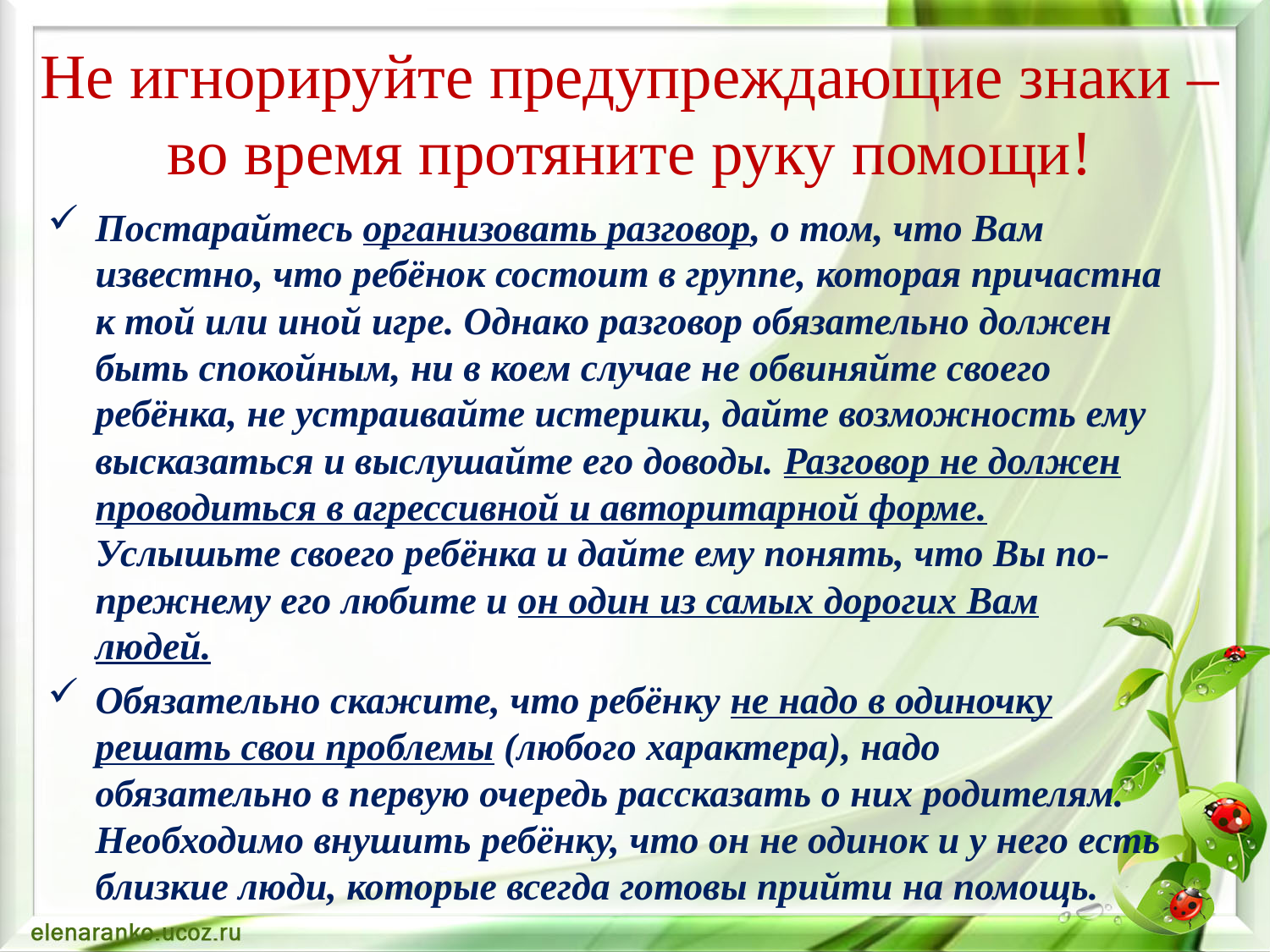

# Не игнорируйте предупреждающие знаки – во время протяните руку помощи!
Постарайтесь организовать разговор, о том, что Вам известно, что ребёнок состоит в группе, которая причастна к той или иной игре. Однако разговор обязательно должен быть спокойным, ни в коем случае не обвиняйте своего ребёнка, не устраивайте истерики, дайте возможность ему высказаться и выслушайте его доводы. Разговор не должен проводиться в агрессивной и авторитарной форме. Услышьте своего ребёнка и дайте ему понять, что Вы по-прежнему его любите и он один из самых дорогих Вам людей.
Обязательно скажите, что ребёнку не надо в одиночку решать свои проблемы (любого характера), надо обязательно в первую очередь рассказать о них родителям. Необходимо внушить ребёнку, что он не одинок и у него есть близкие люди, которые всегда готовы прийти на помощь.